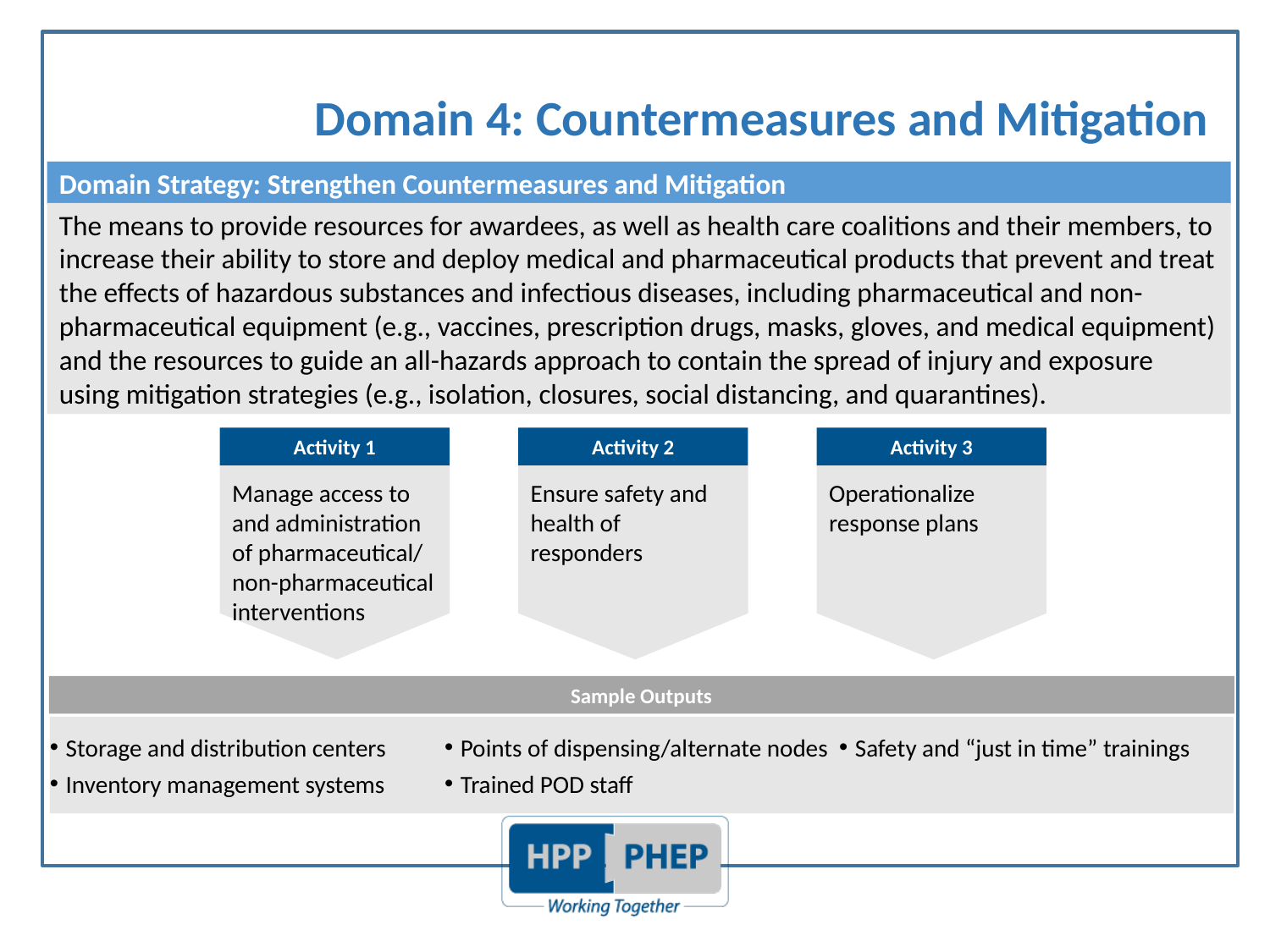

# Domain 4: Countermeasures and Mitigation
Domain Strategy: Strengthen Countermeasures and Mitigation
The means to provide resources for awardees, as well as health care coalitions and their members, to increase their ability to store and deploy medical and pharmaceutical products that prevent and treat the effects of hazardous substances and infectious diseases, including pharmaceutical and non-pharmaceutical equipment (e.g., vaccines, prescription drugs, masks, gloves, and medical equipment) and the resources to guide an all-hazards approach to contain the spread of injury and exposure using mitigation strategies (e.g., isolation, closures, social distancing, and quarantines).
Activity 1
Manage access to and administration of pharmaceutical/ non-pharmaceutical interventions
Activity 2
Ensure safety and health of responders
Activity 3
Operationalize response plans
Sample Outputs
Storage and distribution centers
Inventory management systems
Points of dispensing/alternate nodes
Trained POD staff
Safety and “just in time” trainings